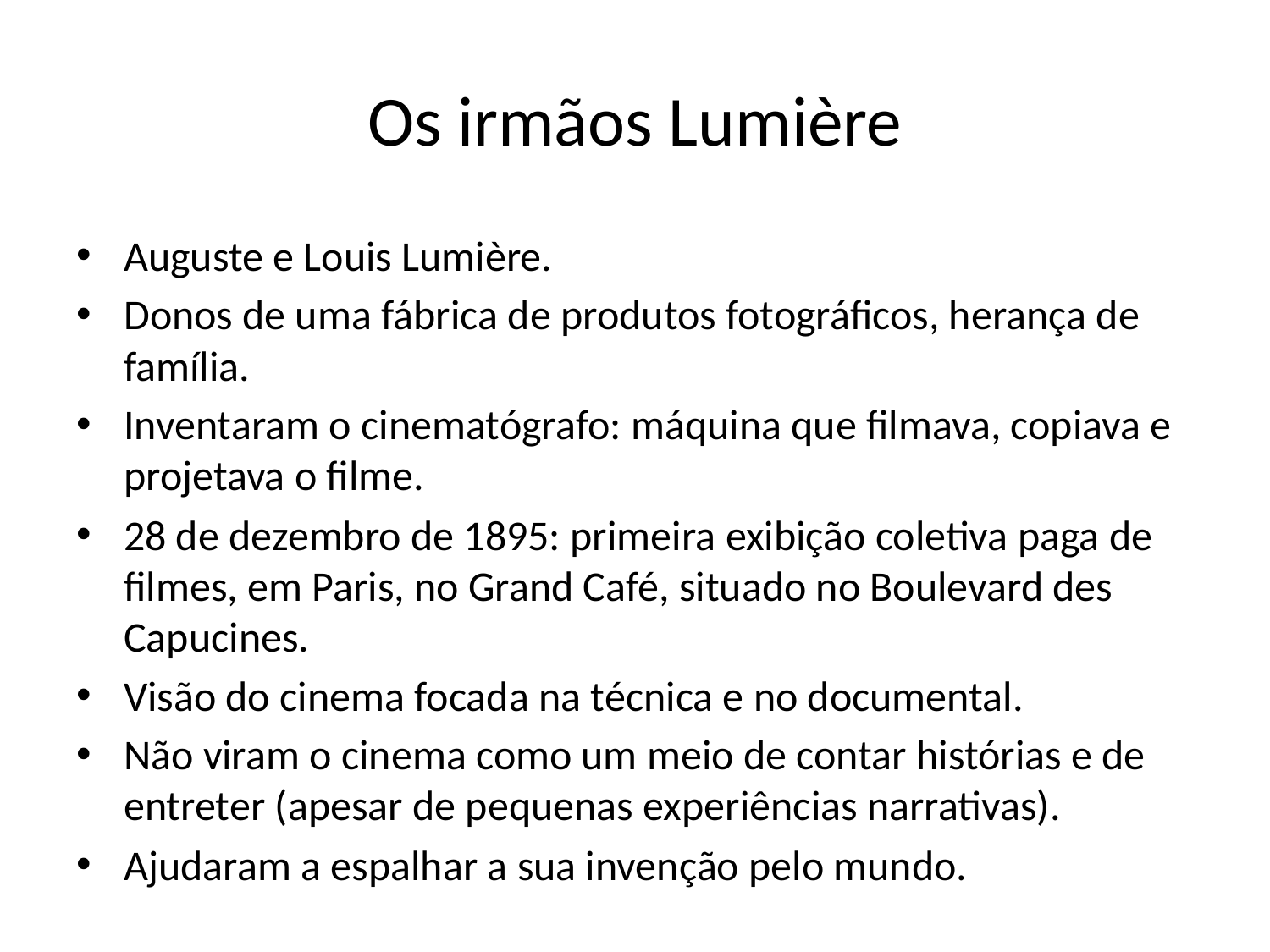

# Os irmãos Lumière
Auguste e Louis Lumière.
Donos de uma fábrica de produtos fotográficos, herança de família.
Inventaram o cinematógrafo: máquina que filmava, copiava e projetava o filme.
28 de dezembro de 1895: primeira exibição coletiva paga de filmes, em Paris, no Grand Café, situado no Boulevard des Capucines.
Visão do cinema focada na técnica e no documental.
Não viram o cinema como um meio de contar histórias e de entreter (apesar de pequenas experiências narrativas).
Ajudaram a espalhar a sua invenção pelo mundo.